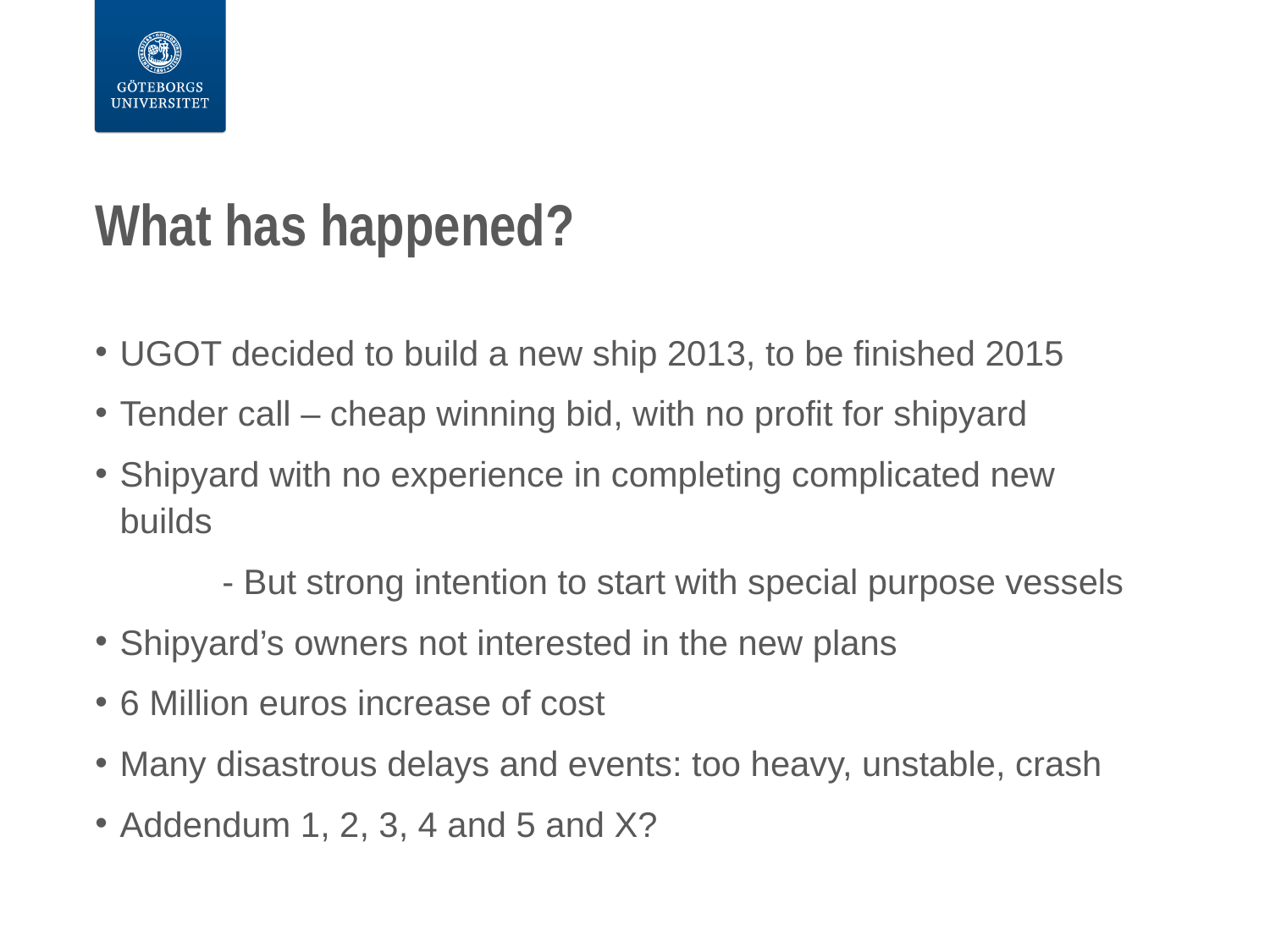

# What has happened?
UGOT decided to build a new ship 2013, to be finished 2015
Tender call – cheap winning bid, with no profit for shipyard
Shipyard with no experience in completing complicated new builds
	- But strong intention to start with special purpose vessels
Shipyard’s owners not interested in the new plans
6 Million euros increase of cost
Many disastrous delays and events: too heavy, unstable, crash
Addendum 1, 2, 3, 4 and 5 and X?